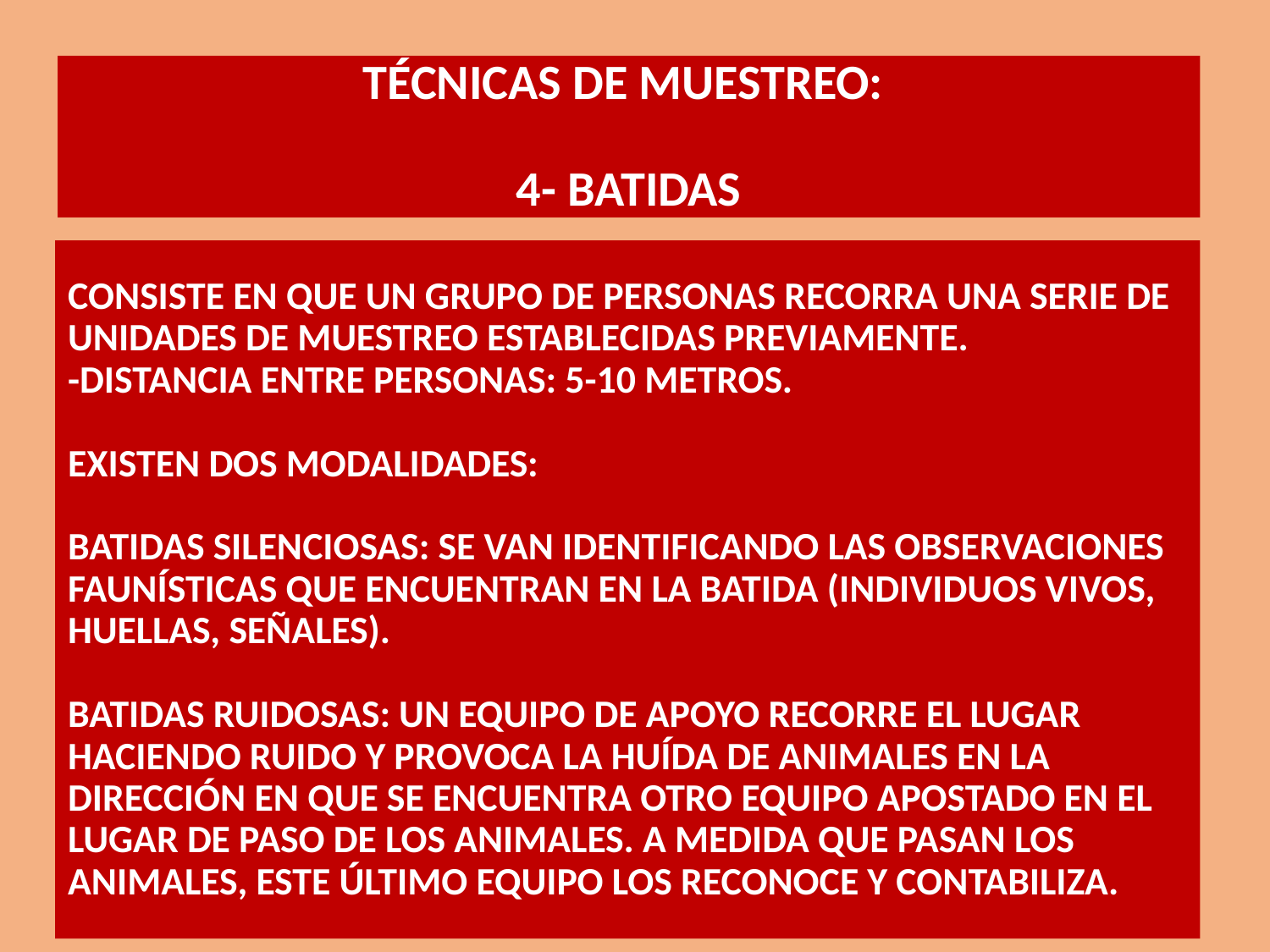

TÉCNICAS DE MUESTREO:
4- BATIDAS
# CONSISTE EN QUE UN GRUPO DE PERSONAS RECORRA UNA SERIE DE UNIDADES DE MUESTREO ESTABLECIDAS PREVIAMENTE. -DISTANCIA ENTRE PERSONAS: 5-10 METROS. EXISTEN DOS MODALIDADES: BATIDAS SILENCIOSAS: SE VAN IDENTIFICANDO LAS OBSERVACIONES FAUNÍSTICAS QUE ENCUENTRAN EN LA BATIDA (INDIVIDUOS VIVOS, HUELLAS, SEÑALES). BATIDAS RUIDOSAS: UN EQUIPO DE APOYO RECORRE EL LUGAR HACIENDO RUIDO Y PROVOCA LA HUÍDA DE ANIMALES EN LA DIRECCIÓN EN QUE SE ENCUENTRA OTRO EQUIPO APOSTADO EN EL LUGAR DE PASO DE LOS ANIMALES. A MEDIDA QUE PASAN LOS ANIMALES, ESTE ÚLTIMO EQUIPO LOS RECONOCE Y CONTABILIZA.